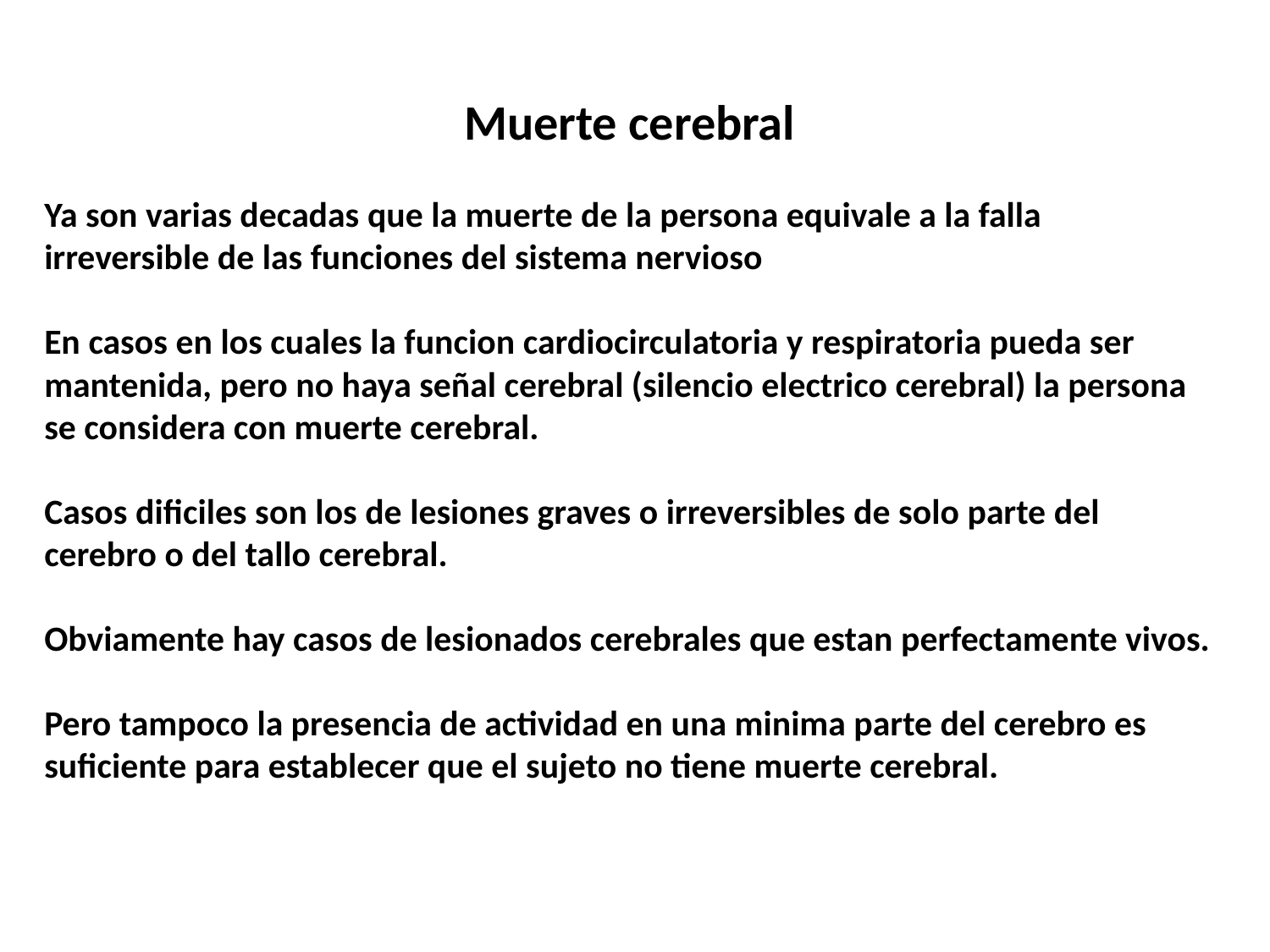

Muerte cerebral

Ya son varias decadas que la muerte de la persona equivale a la falla irreversible de las funciones del sistema nervioso

En casos en los cuales la funcion cardiocirculatoria y respiratoria pueda ser mantenida, pero no haya señal cerebral (silencio electrico cerebral) la persona se considera con muerte cerebral.

Casos dificiles son los de lesiones graves o irreversibles de solo parte del cerebro o del tallo cerebral.

Obviamente hay casos de lesionados cerebrales que estan perfectamente vivos.

Pero tampoco la presencia de actividad en una minima parte del cerebro es suficiente para establecer que el sujeto no tiene muerte cerebral.